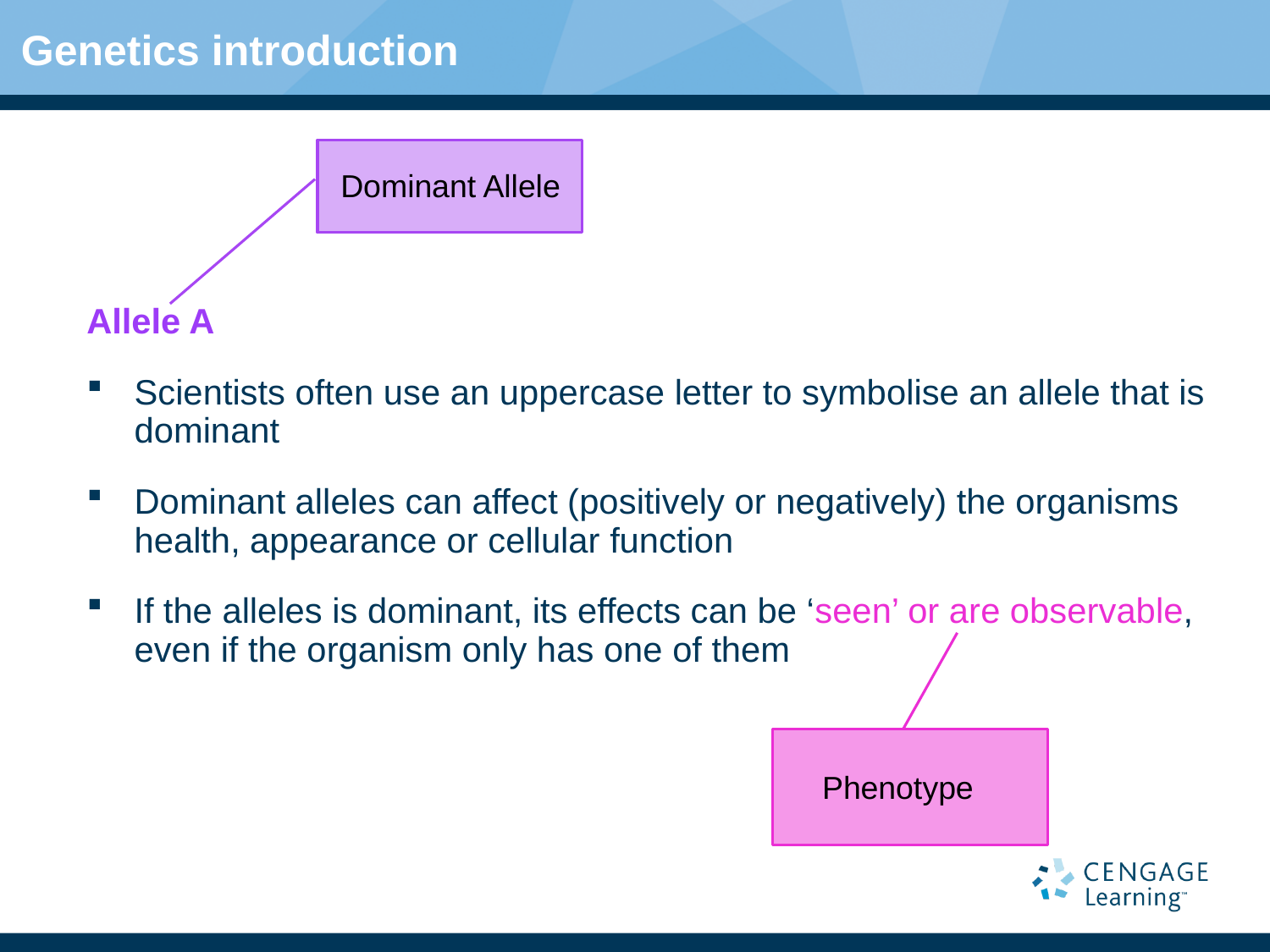

# Genetics introduction

Dominant Allele
Allele A
Scientists often use an uppercase letter to symbolise an allele that is dominant
Dominant alleles can affect (positively or negatively) the organisms health, appearance or cellular function
If the alleles is dominant, its effects can be ‘seen’ or are observable, even if the organism only has one of them

Phenotype